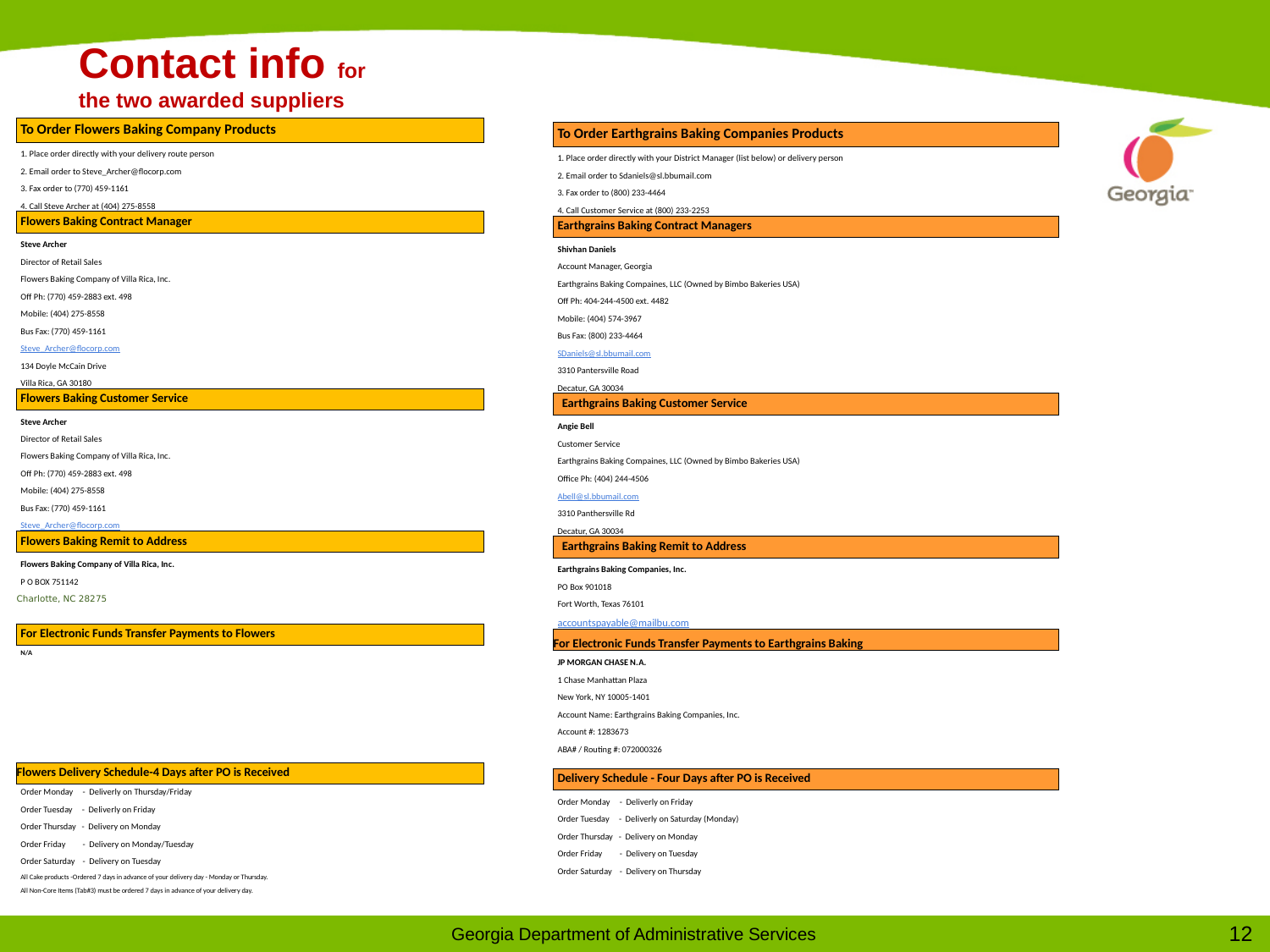

Contact info for the two awarded suppliers
| To Order Flowers Baking Company Products |
| --- |
| 1. Place order directly with your delivery route person |
| 2. Email order to Steve\_Archer@flocorp.com |
| 3. Fax order to (770) 459-1161 |
| 4. Call Steve Archer at (404) 275-8558 |
| Flowers Baking Contract Manager |
| Steve Archer |
| Director of Retail Sales |
| Flowers Baking Company of Villa Rica, Inc. |
| Off Ph: (770) 459-2883 ext. 498 |
| Mobile: (404) 275-8558 |
| Bus Fax: (770) 459-1161 |
| Steve\_Archer@flocorp.com |
| 134 Doyle McCain Drive |
| Villa Rica, GA 30180 |
| Flowers Baking Customer Service |
| Steve Archer |
| Director of Retail Sales |
| Flowers Baking Company of Villa Rica, Inc. |
| Off Ph: (770) 459-2883 ext. 498 |
| Mobile: (404) 275-8558 |
| Bus Fax: (770) 459-1161 |
| Steve\_Archer@flocorp.com |
| Flowers Baking Remit to Address |
| Flowers Baking Company of Villa Rica, Inc. |
| P O BOX 751142 |
| Charlotte, NC 28275 |
|  |
| For Electronic Funds Transfer Payments to Flowers |
| N/A |
|  |
|  |
|  |
|  |
|  |
|  |
| Flowers Delivery Schedule-4 Days after PO is Received |
| Order Monday - Deliverly on Thursday/Friday |
| Order Tuesday - Deliverly on Friday |
| Order Thursday - Delivery on Monday |
| Order Friday - Delivery on Monday/Tuesday |
| Order Saturday - Delivery on Tuesday |
| All Cake products -Ordered 7 days in advance of your delivery day - Monday or Thursday. |
| All Non-Core Items (Tab#3) must be ordered 7 days in advance of your delivery day. |
| To Order Earthgrains Baking Companies Products |
| --- |
| 1. Place order directly with your District Manager (list below) or delivery person |
| 2. Email order to Sdaniels@sl.bbumail.com |
| 3. Fax order to (800) 233-4464 |
| 4. Call Customer Service at (800) 233-2253 |
| Earthgrains Baking Contract Managers |
| Shivhan Daniels |
| Account Manager, Georgia |
| Earthgrains Baking Compaines, LLC (Owned by Bimbo Bakeries USA) |
| Off Ph: 404-244-4500 ext. 4482 |
| Mobile: (404) 574-3967 |
| Bus Fax: (800) 233-4464 |
| SDaniels@sl.bbumail.com |
| 3310 Pantersville Road |
| Decatur, GA 30034 |
| Earthgrains Baking Customer Service |
| Angie Bell |
| Customer Service |
| Earthgrains Baking Compaines, LLC (Owned by Bimbo Bakeries USA) |
| Office Ph: (404) 244-4506 |
| Abell@sl.bbumail.com |
| 3310 Panthersville Rd |
| Decatur, GA 30034 |
| Earthgrains Baking Remit to Address |
| Earthgrains Baking Companies, Inc. |
| PO Box 901018 |
| Fort Worth, Texas 76101 |
| accountspayable@mailbu.com |
| For Electronic Funds Transfer Payments to Earthgrains Baking |
| JP MORGAN CHASE N.A. |
| 1 Chase Manhattan Plaza |
| New York, NY 10005-1401 |
| Account Name: Earthgrains Baking Companies, Inc. |
| Account #: 1283673 |
| ABA# / Routing #: 072000326 |
|  |
| Delivery Schedule - Four Days after PO is Received |
| Order Monday - Deliverly on Friday |
| Order Tuesday - Deliverly on Saturday (Monday) |
| Order Thursday - Delivery on Monday |
| Order Friday - Delivery on Tuesday |
| Order Saturday - Delivery on Thursday |
|  |
|  |